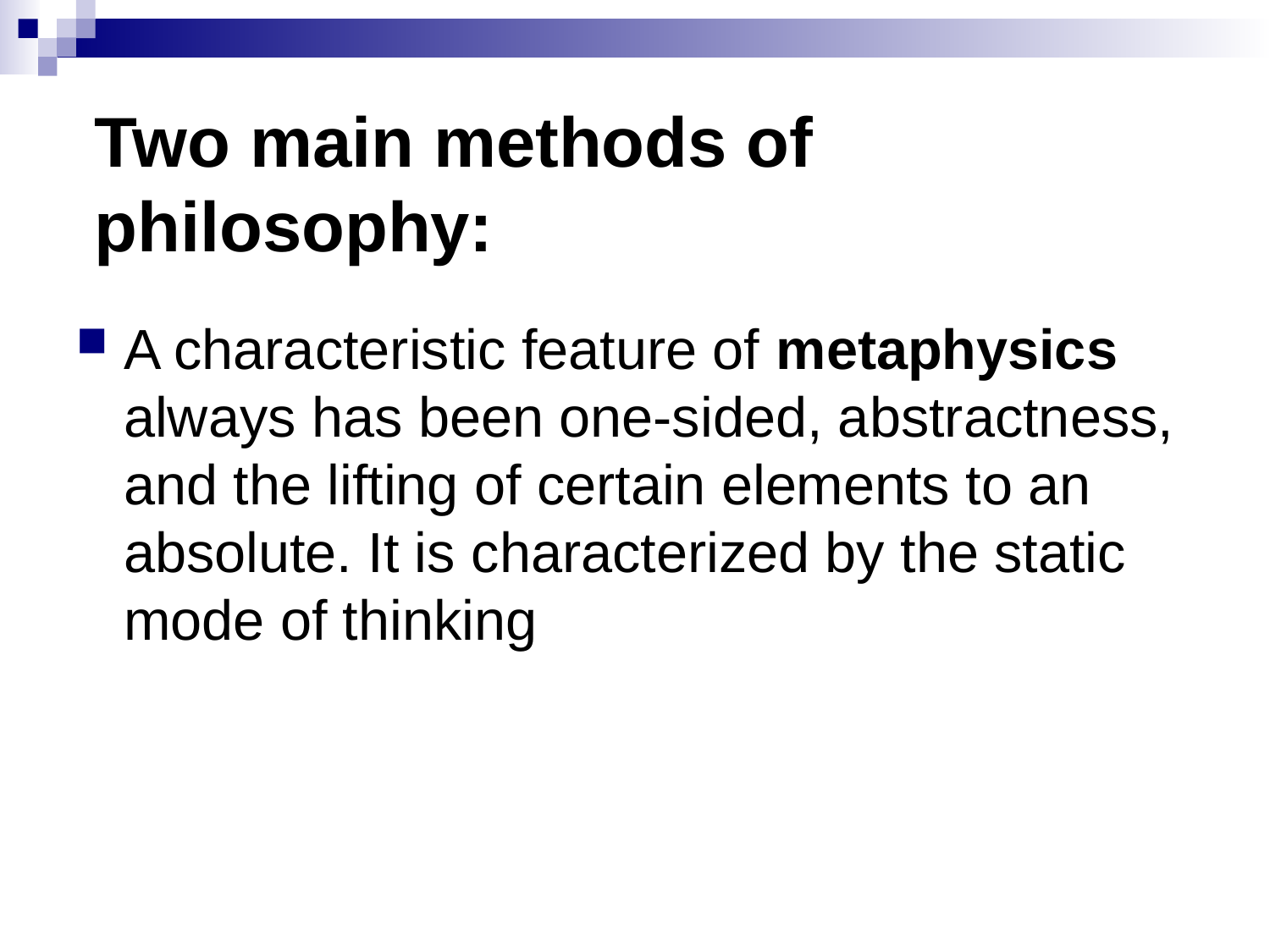

# Two main methods of philosophy:
A characteristic feature of metaphysics always has been one-sided, abstractness, and the lifting of certain elements to an absolute. It is characterized by the static mode of thinking